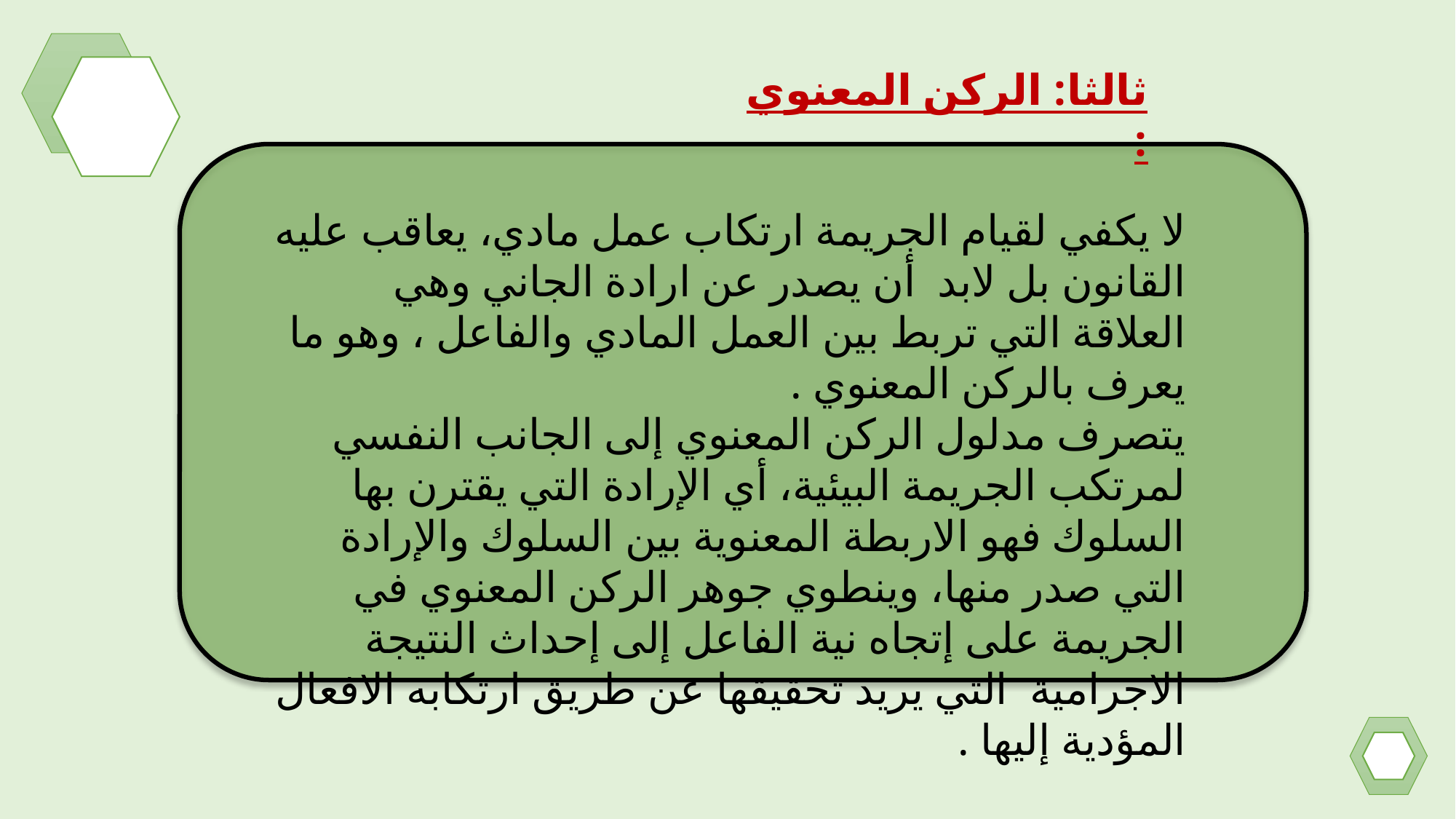

ثالثا: الركن المعنوي :

لا يكفي لقيام الجريمة ارتكاب عمل مادي، يعاقب عليه القانون بل لابد  أن يصدر عن ارادة الجاني وهي العلاقة التي تربط بين العمل المادي والفاعل ، وهو ما يعرف بالركن المعنوي .
يتصرف مدلول الركن المعنوي إلى الجانب النفسي لمرتكب الجريمة البيئية، أي الإرادة التي يقترن بها السلوك فهو الاربطة المعنوية بين السلوك والإرادة التي صدر منها، وينطوي جوهر الركن المعنوي في الجريمة على إتجاه نية الفاعل إلى إحداث النتيجة الاجرامية  التي يريد تحقيقها عن طريق ارتكابه الافعال المؤدية إليها .